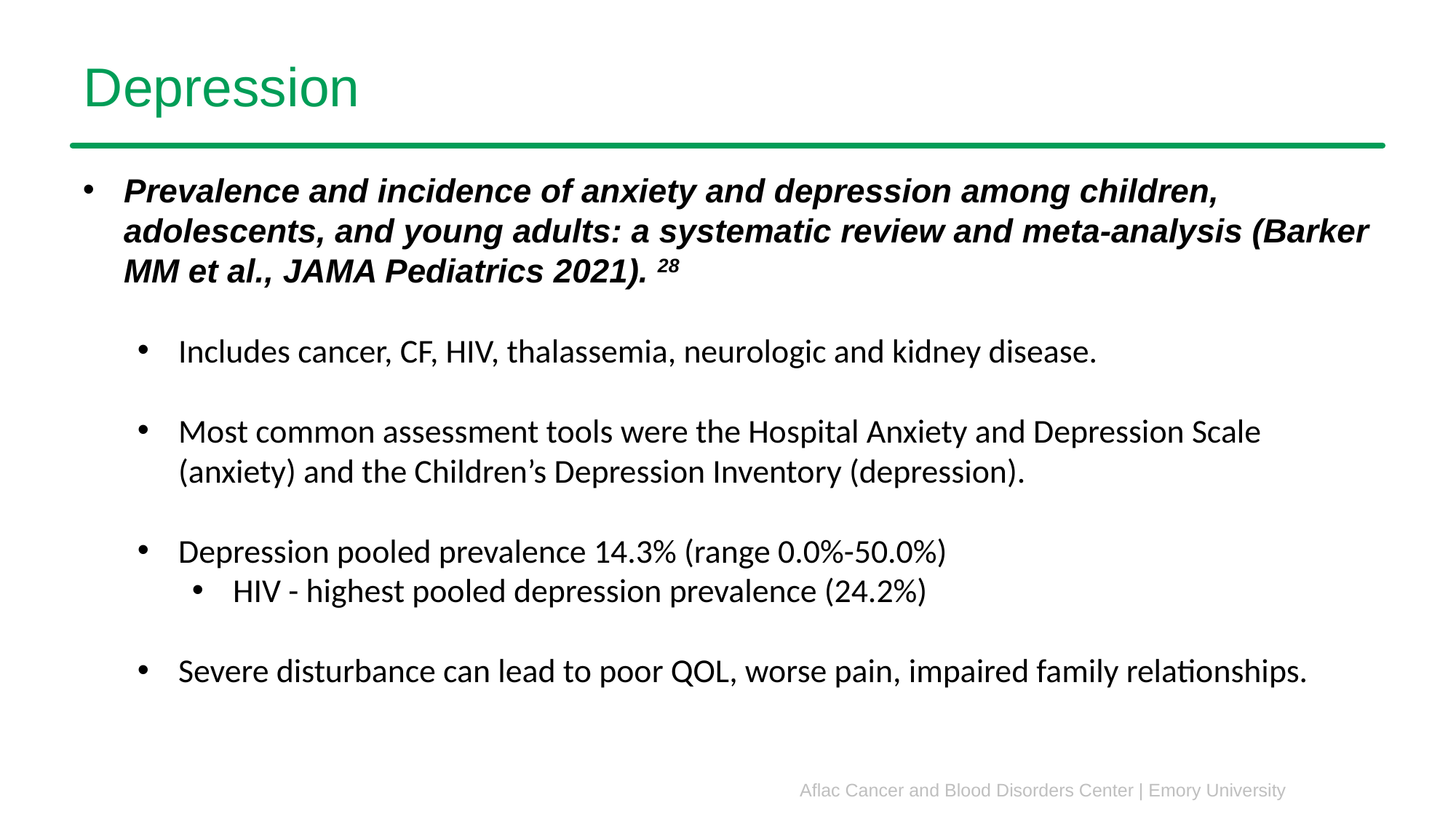

# Depression
Prevalence and incidence of anxiety and depression among children, adolescents, and young adults: a systematic review and meta-analysis (Barker MM et al., JAMA Pediatrics 2021). 28

Includes cancer, CF, HIV, thalassemia, neurologic and kidney disease.

Most common assessment tools were the Hospital Anxiety and Depression Scale (anxiety) and the Children’s Depression Inventory (depression).

Depression pooled prevalence 14.3% (range 0.0%-50.0%)
HIV - highest pooled depression prevalence (24.2%)

Severe disturbance can lead to poor QOL, worse pain, impaired family relationships.